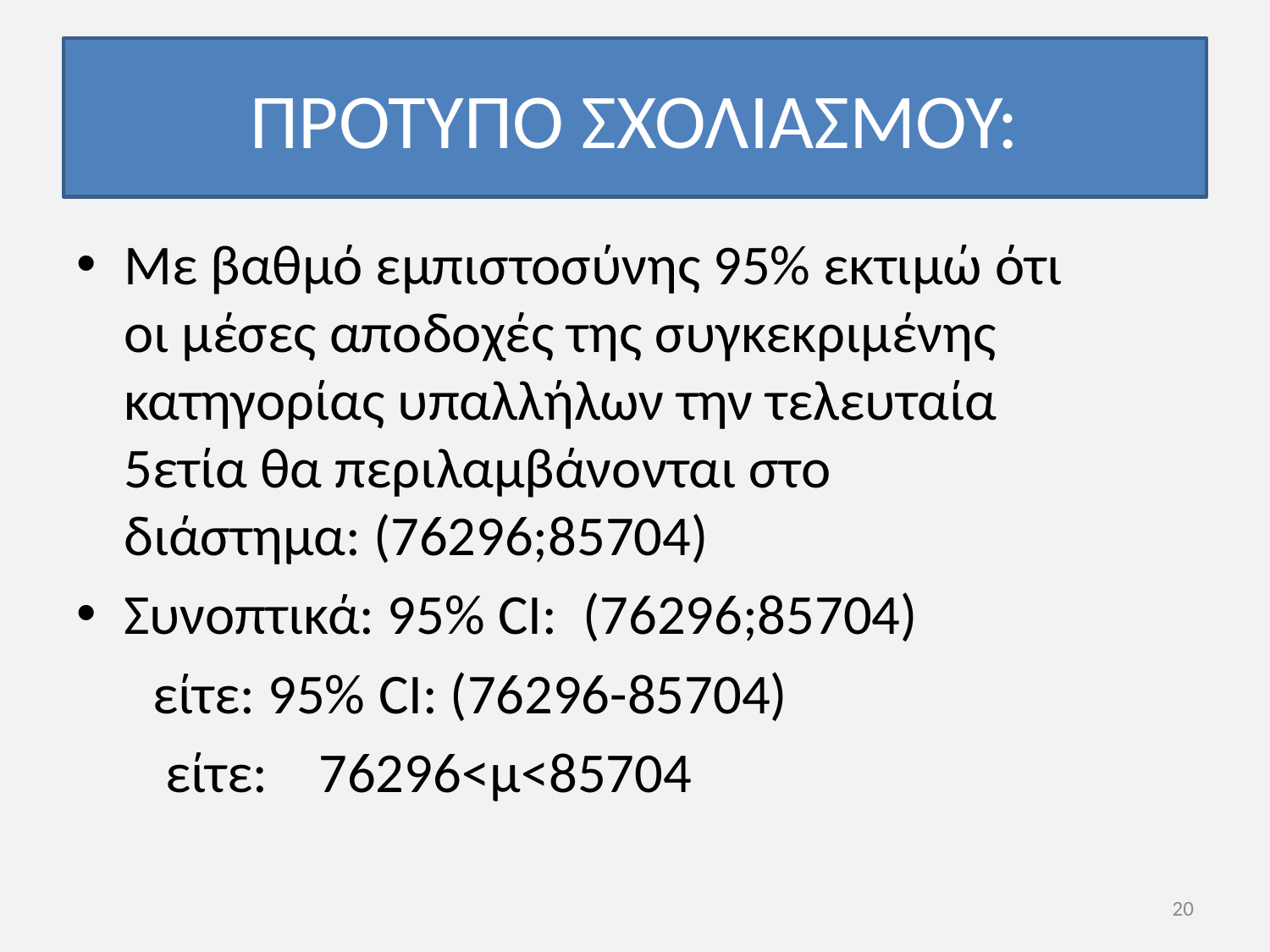

# ΠΡΟΤΥΠΟ ΣΧΟΛΙΑΣΜΟΥ:
Με βαθμό εμπιστοσύνης 95% εκτιμώ ότι οι μέσες αποδοχές της συγκεκριμένης κατηγορίας υπαλλήλων την τελευταία 5ετία θα περιλαμβάνονται στο διάστημα: (76296;85704)
Συνοπτικά: 95% CI:  (76296;85704)
      είτε: 95% CI: (76296-85704)
       είτε:    76296<μ<85704
20